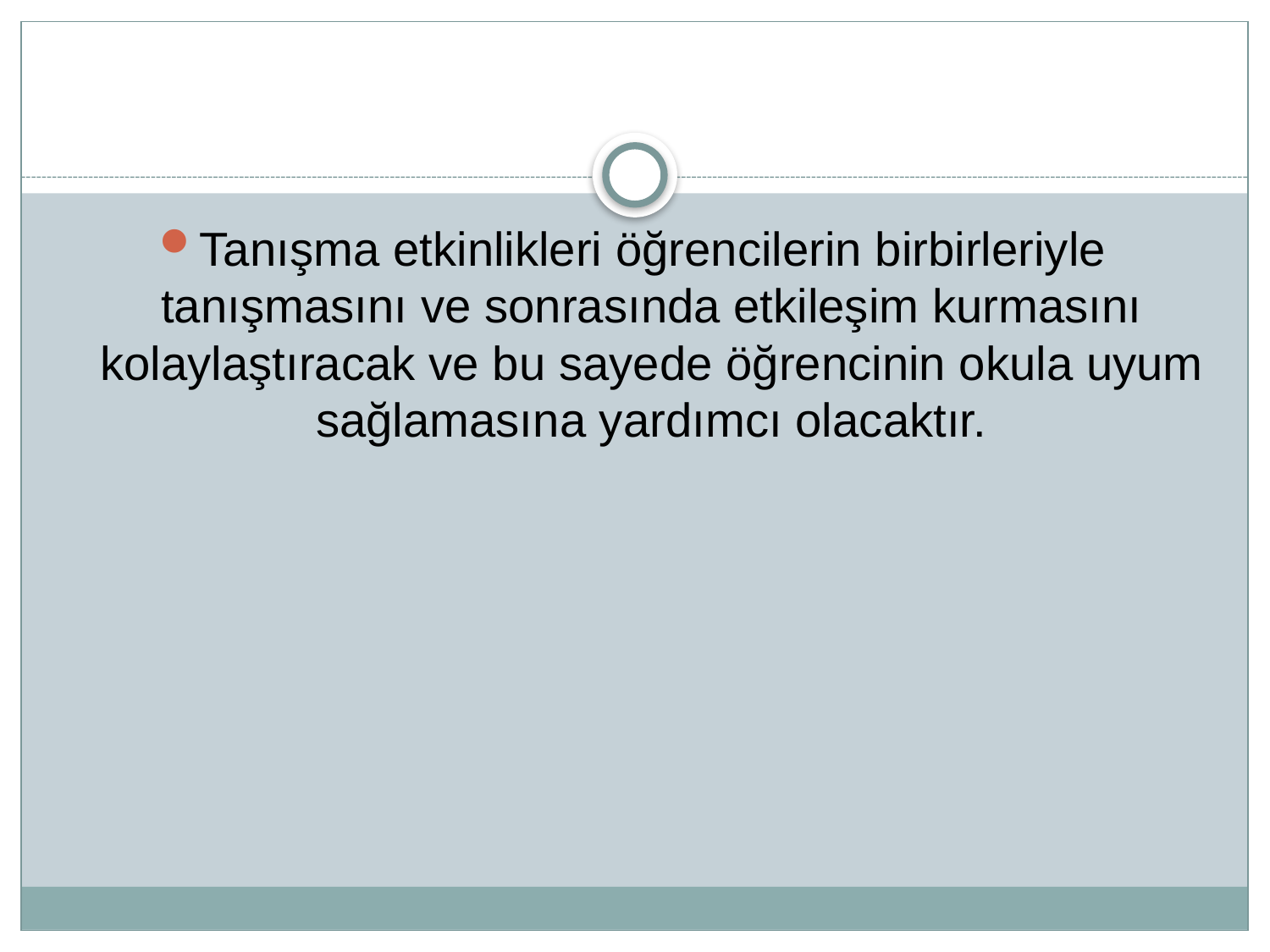

Tanışma etkinlikleri öğrencilerin birbirleriyle tanışmasını ve sonrasında etkileşim kurmasını kolaylaştıracak ve bu sayede öğrencinin okula uyum sağlamasına yardımcı olacaktır.